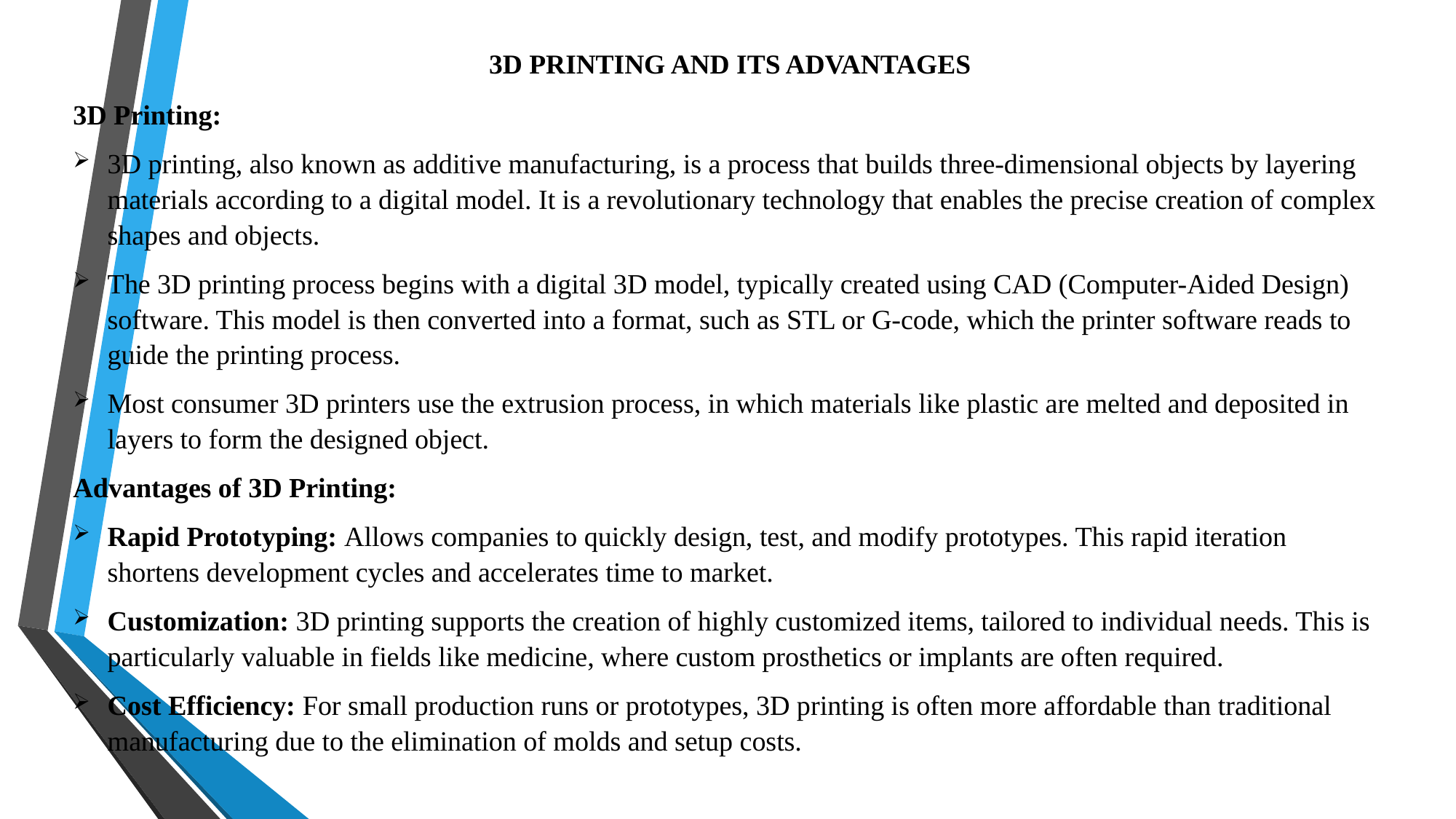

# 3D PRINTING AND ITS ADVANTAGES
3D Printing:
3D printing, also known as additive manufacturing, is a process that builds three-dimensional objects by layering materials according to a digital model. It is a revolutionary technology that enables the precise creation of complex shapes and objects.
The 3D printing process begins with a digital 3D model, typically created using CAD (Computer-Aided Design) software. This model is then converted into a format, such as STL or G-code, which the printer software reads to guide the printing process.
Most consumer 3D printers use the extrusion process, in which materials like plastic are melted and deposited in layers to form the designed object.
Advantages of 3D Printing:
Rapid Prototyping: Allows companies to quickly design, test, and modify prototypes. This rapid iteration shortens development cycles and accelerates time to market.
Customization: 3D printing supports the creation of highly customized items, tailored to individual needs. This is particularly valuable in fields like medicine, where custom prosthetics or implants are often required.
Cost Efficiency: For small production runs or prototypes, 3D printing is often more affordable than traditional manufacturing due to the elimination of molds and setup costs.

2